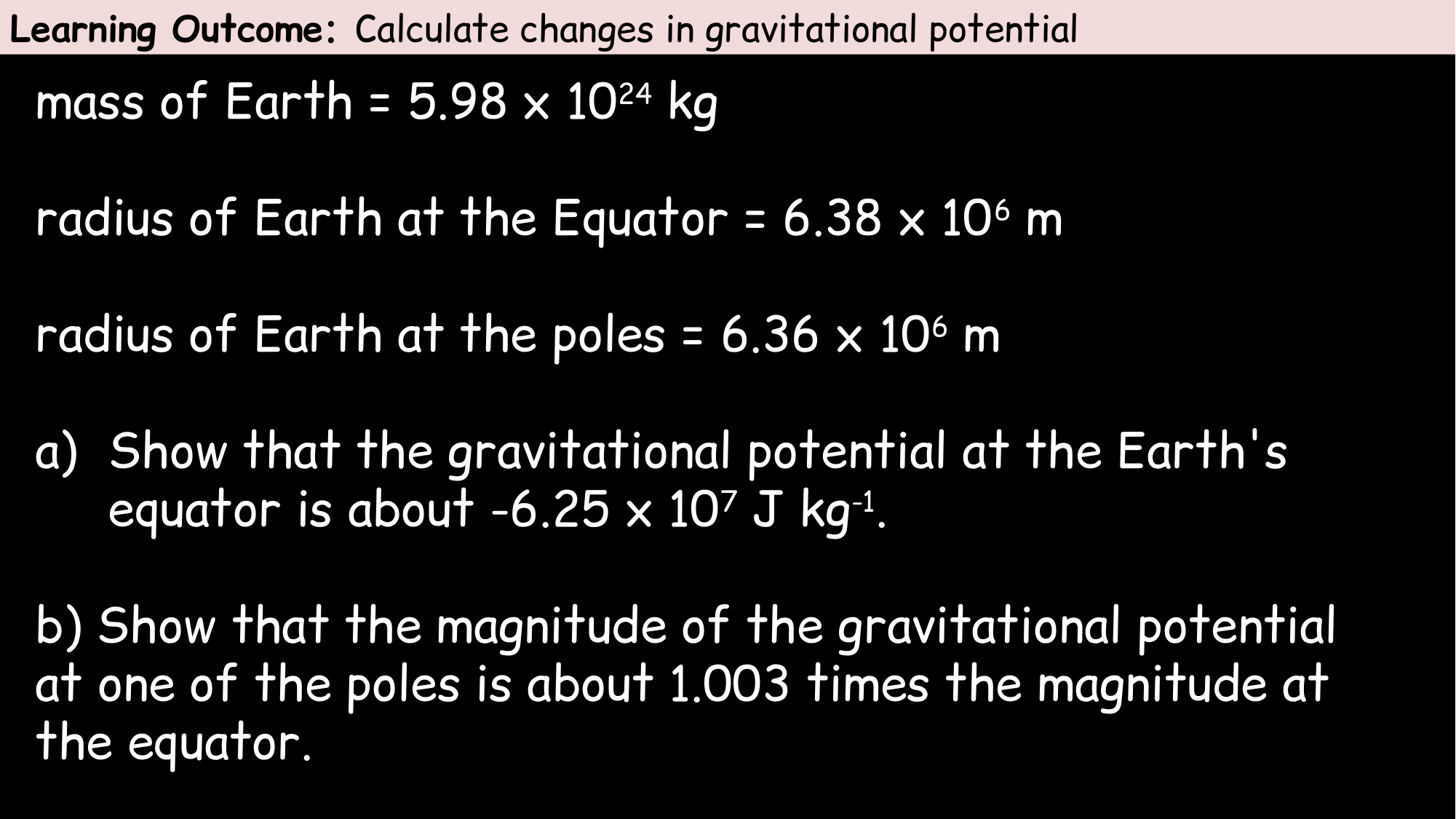

Learning Outcome: Calculate changes in gravitational potential

mass of Earth = 5.98 x 1024 kg

radius of Earth at the Equator = 6.38 x 106 m

radius of Earth at the poles = 6.36 x 106 m

Show that the gravitational potential at the Earth's equator is about -6.25 x 107 J kg-1.

b) Show that the magnitude of the gravitational potential at one of the poles is about 1.003 times the magnitude at the equator.